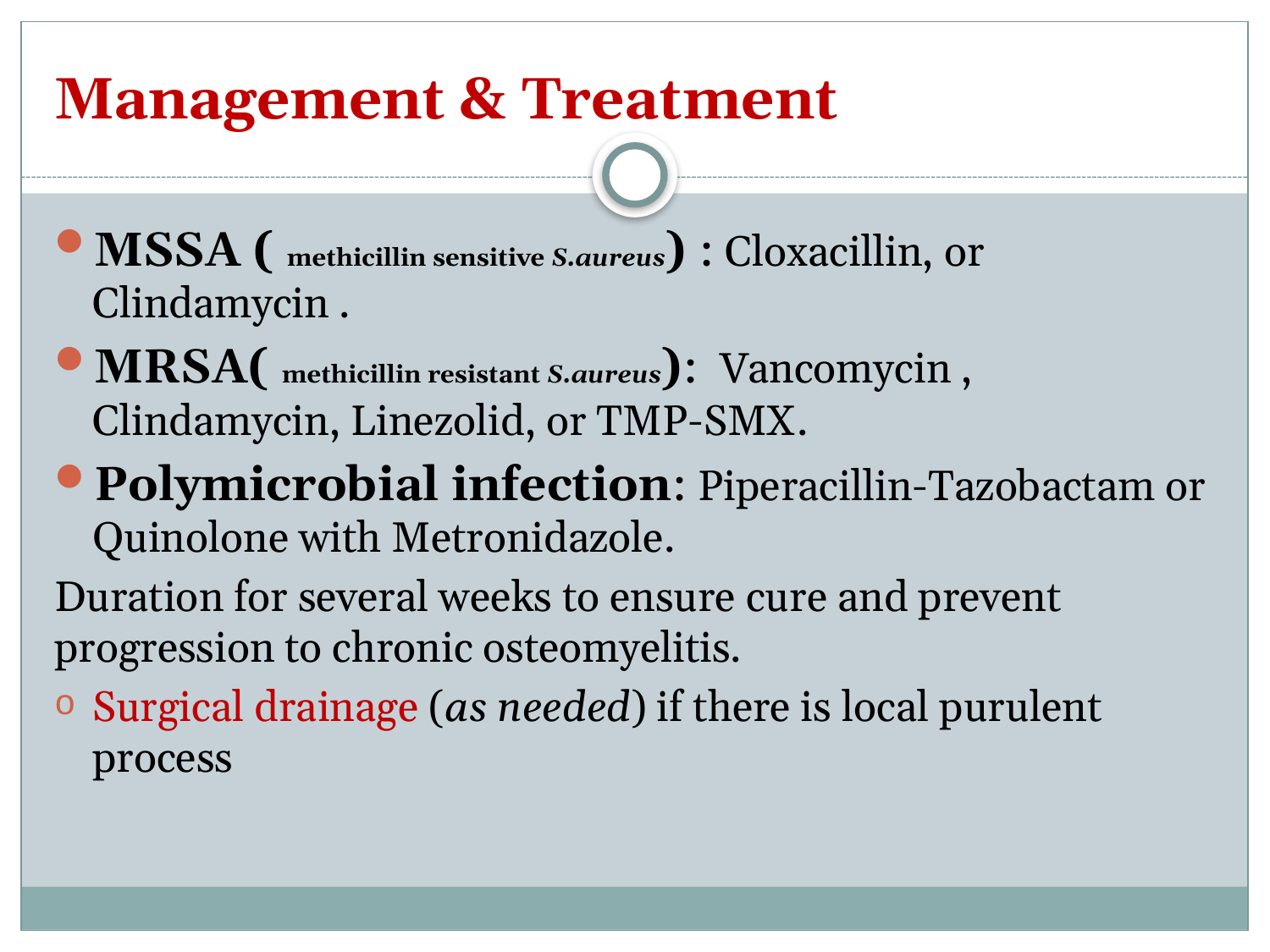

# Management & Treatment
MSSA ( methicillin sensitive S.aureus) : Cloxacillin, or Clindamycin .
MRSA( methicillin resistant S.aureus):  Vancomycin , Clindamycin, Linezolid, or TMP-SMX.
Polymicrobial infection: Piperacillin-Tazobactam or Quinolone with Metronidazole.
Duration for several weeks to ensure cure and prevent progression to chronic osteomyelitis.
Surgical drainage (as needed) if there is local purulent process